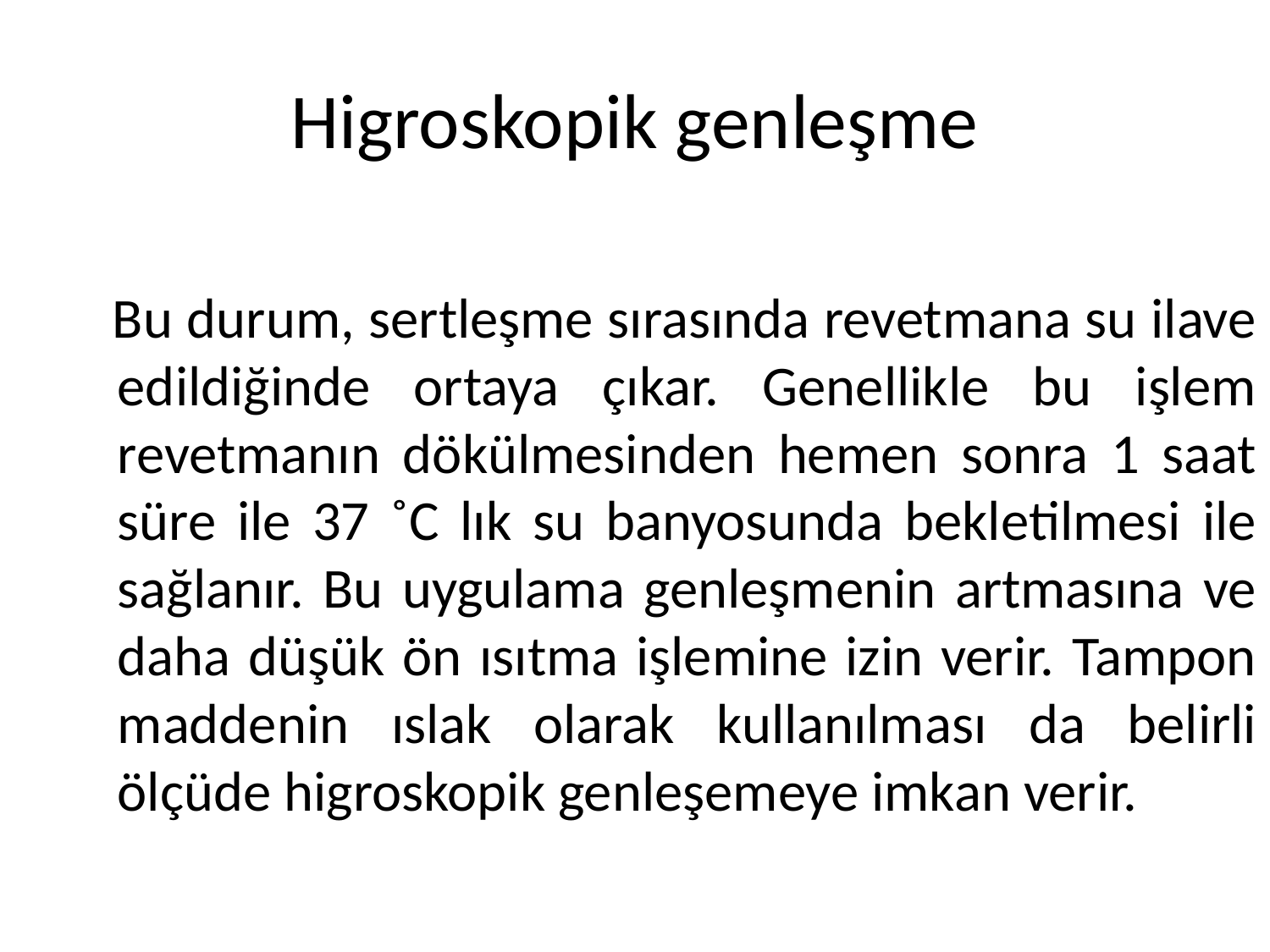

# Higroskopik genleşme
   Bu durum, sertleşme sırasında revetmana su ilave edildiğinde ortaya çıkar. Genellikle bu işlem revetmanın dökülmesinden hemen sonra 1 saat süre ile 37 ˚C lık su banyosunda bekletilmesi ile sağlanır. Bu uygulama genleşmenin artmasına ve daha düşük ön ısıtma işlemine izin verir. Tampon maddenin ıslak olarak kullanılması da belirli ölçüde higroskopik genleşemeye imkan verir.